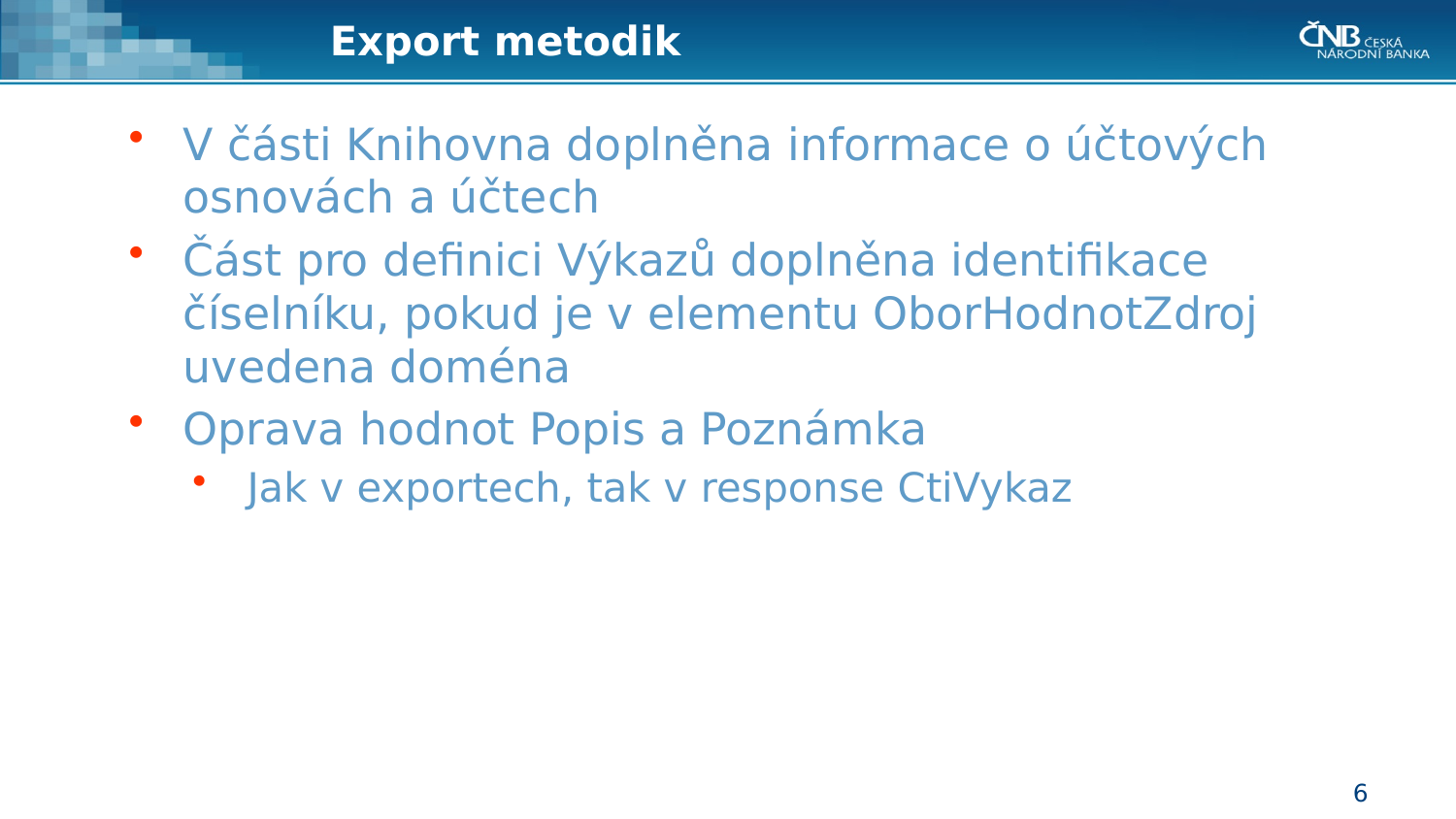

# Export metodik
V části Knihovna doplněna informace o účtových osnovách a účtech
Část pro definici Výkazů doplněna identifikace číselníku, pokud je v elementu OborHodnotZdroj uvedena doména
Oprava hodnot Popis a Poznámka
Jak v exportech, tak v response CtiVykaz

6